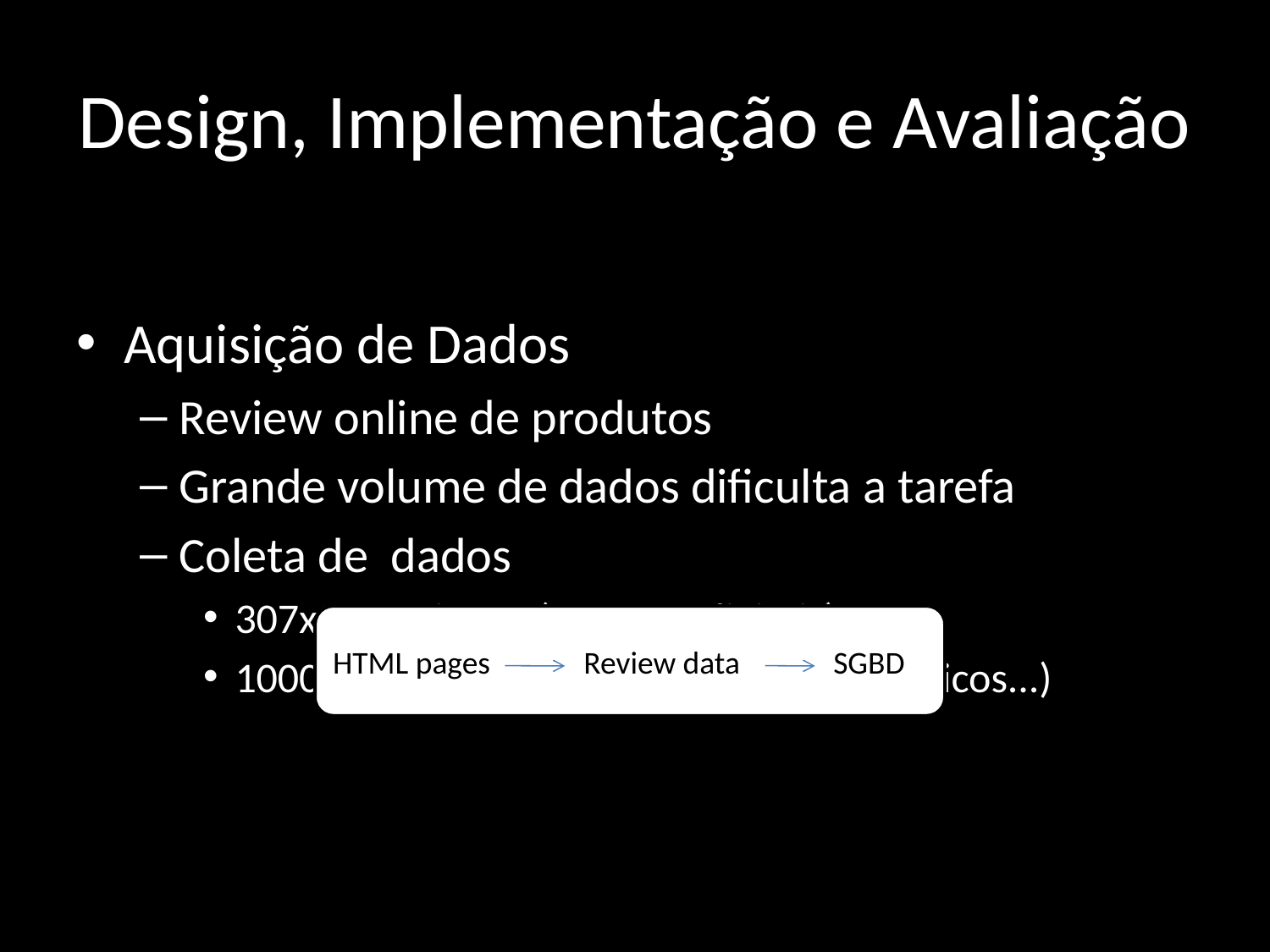

# Design, Implementação e Avaliação

Aquisição de Dados
Review online de produtos
Grande volume de dados dificulta a tarefa
Coleta de  dados
307x307 Epinons (câmeras digitais)
1000x1000 Blitzer´s (livros, DVDs, eletrônicos...)
HTML pages             Review data             SGBD